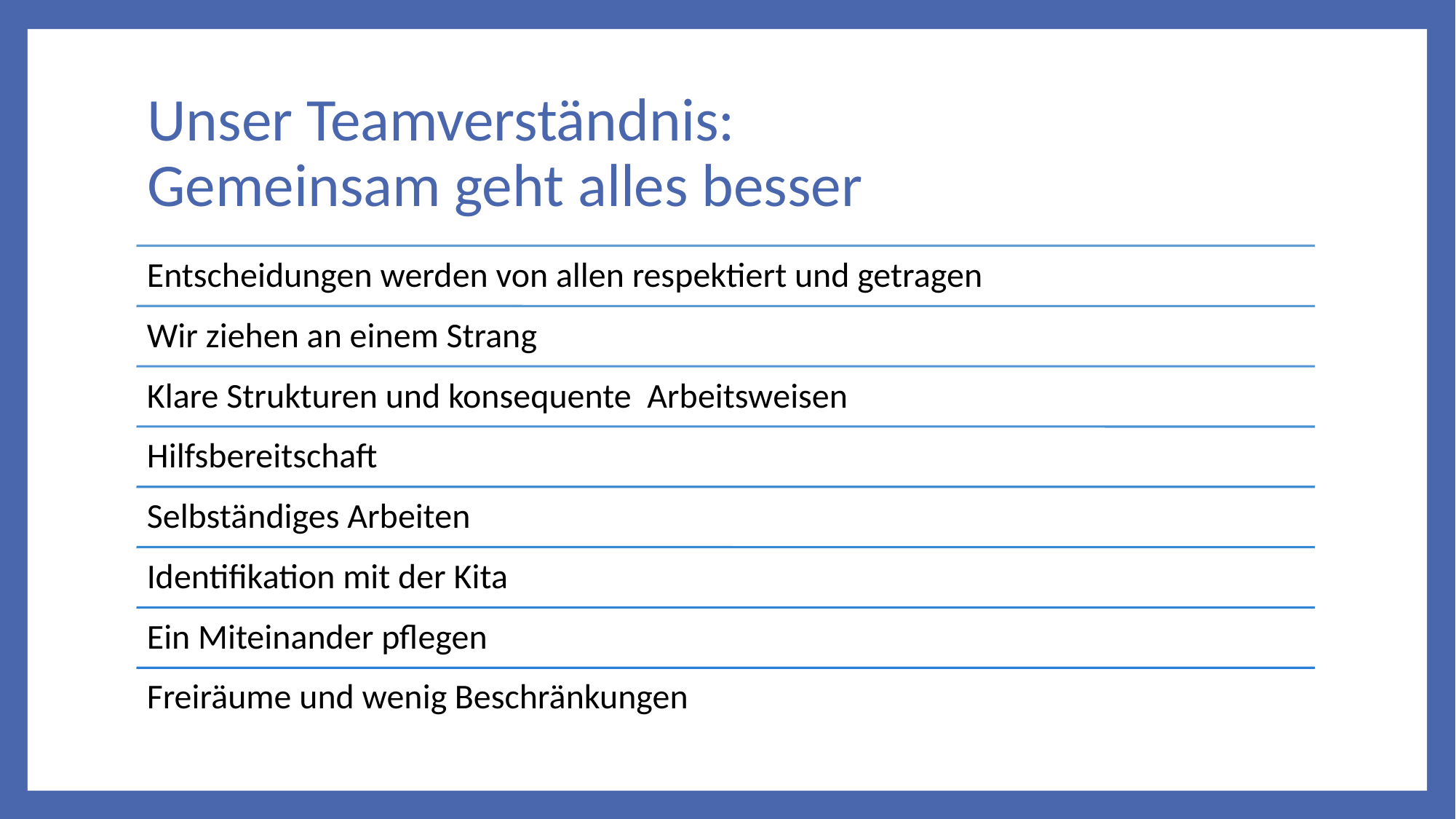

# Unser Teamverständnis: Gemeinsam geht alles besser
Entscheidungen werden von allen respektiert und getragen
Wir ziehen an einem Strang
Klare Strukturen und konsequente  Arbeitsweisen
Hilfsbereitschaft
Selbständiges Arbeiten
Identifikation mit der Kita
Ein Miteinander pflegen
Freiräume und wenig Beschränkungen